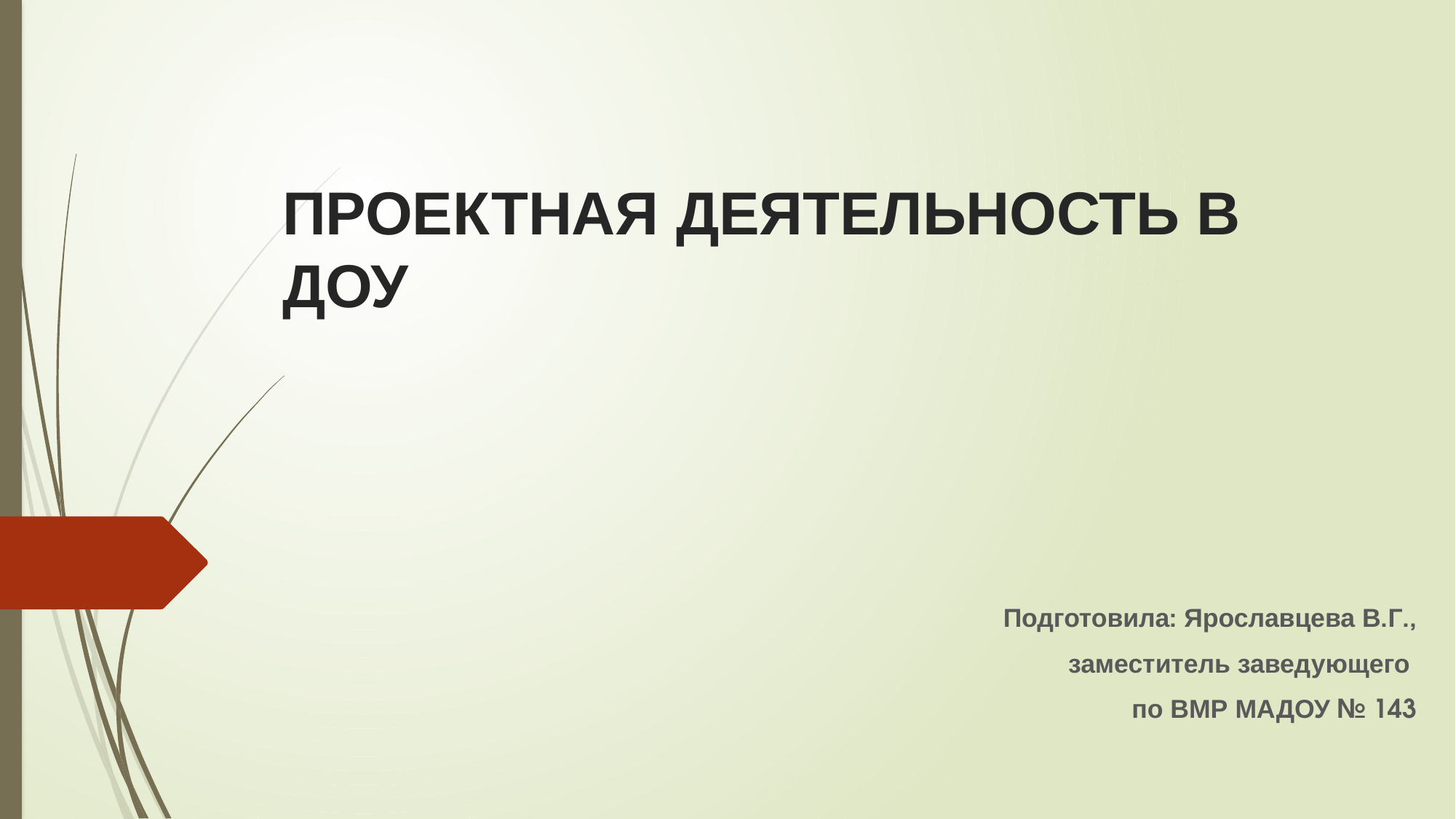

# ПРОЕКТНАЯ ДЕЯТЕЛЬНОСТЬ В ДОУ
Подготовила: Ярославцева В.Г.,
заместитель заведующего
по ВМР МАДОУ № 143